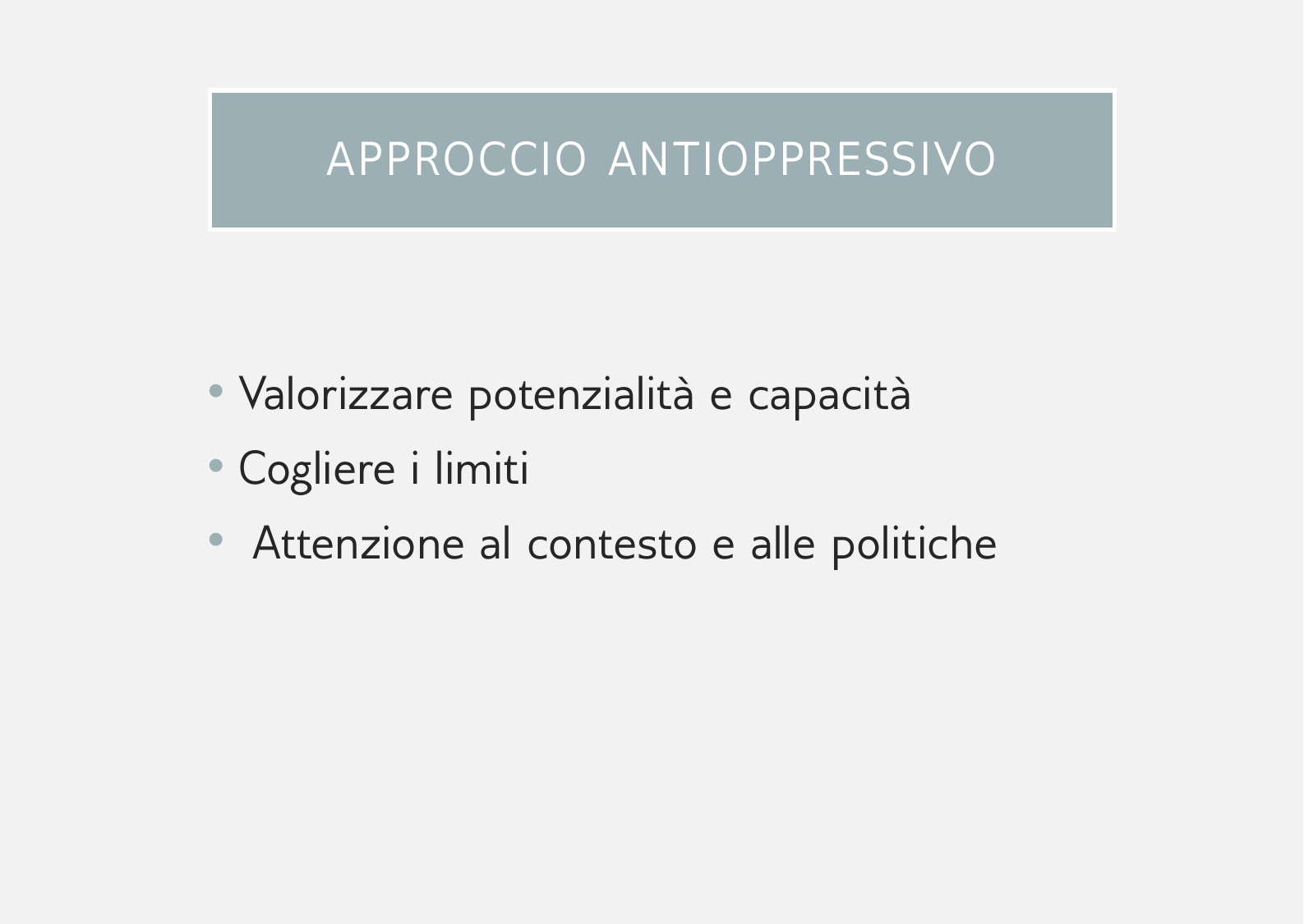

# Approccio antioppressivo
Valorizzare potenzialità e capacità
Cogliere i limiti
 Attenzione al contesto e alle politiche